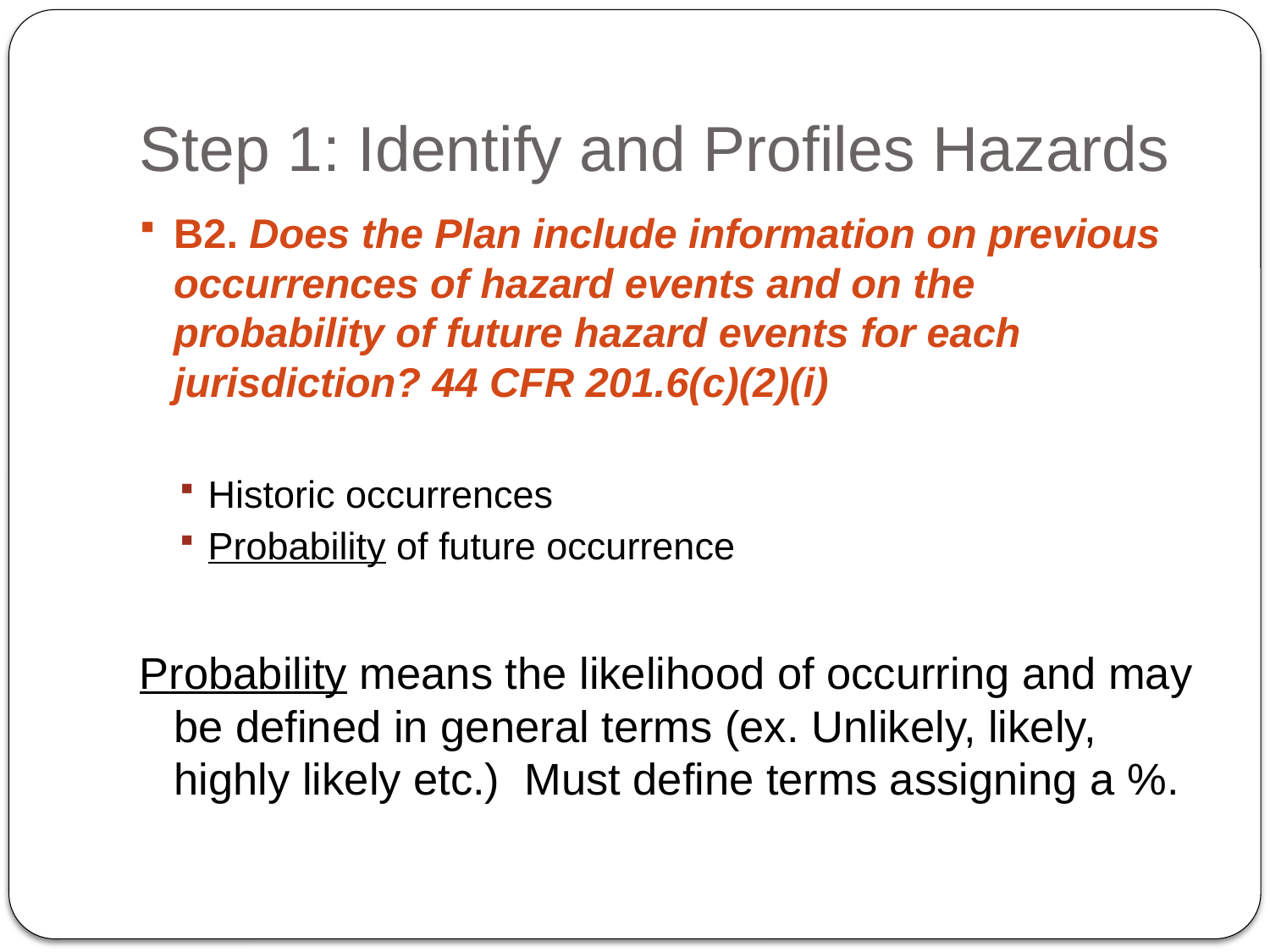

# Step 1: Identify and Profiles Hazards
B2. Does the Plan include information on previous occurrences of hazard events and on the probability of future hazard events for each jurisdiction? 44 CFR 201.6(c)(2)(i)

Historic occurrences
Probability of future occurrence

Probability means the likelihood of occurring and may be defined in general terms (ex. Unlikely, likely, highly likely etc.)  Must define terms assigning a %.